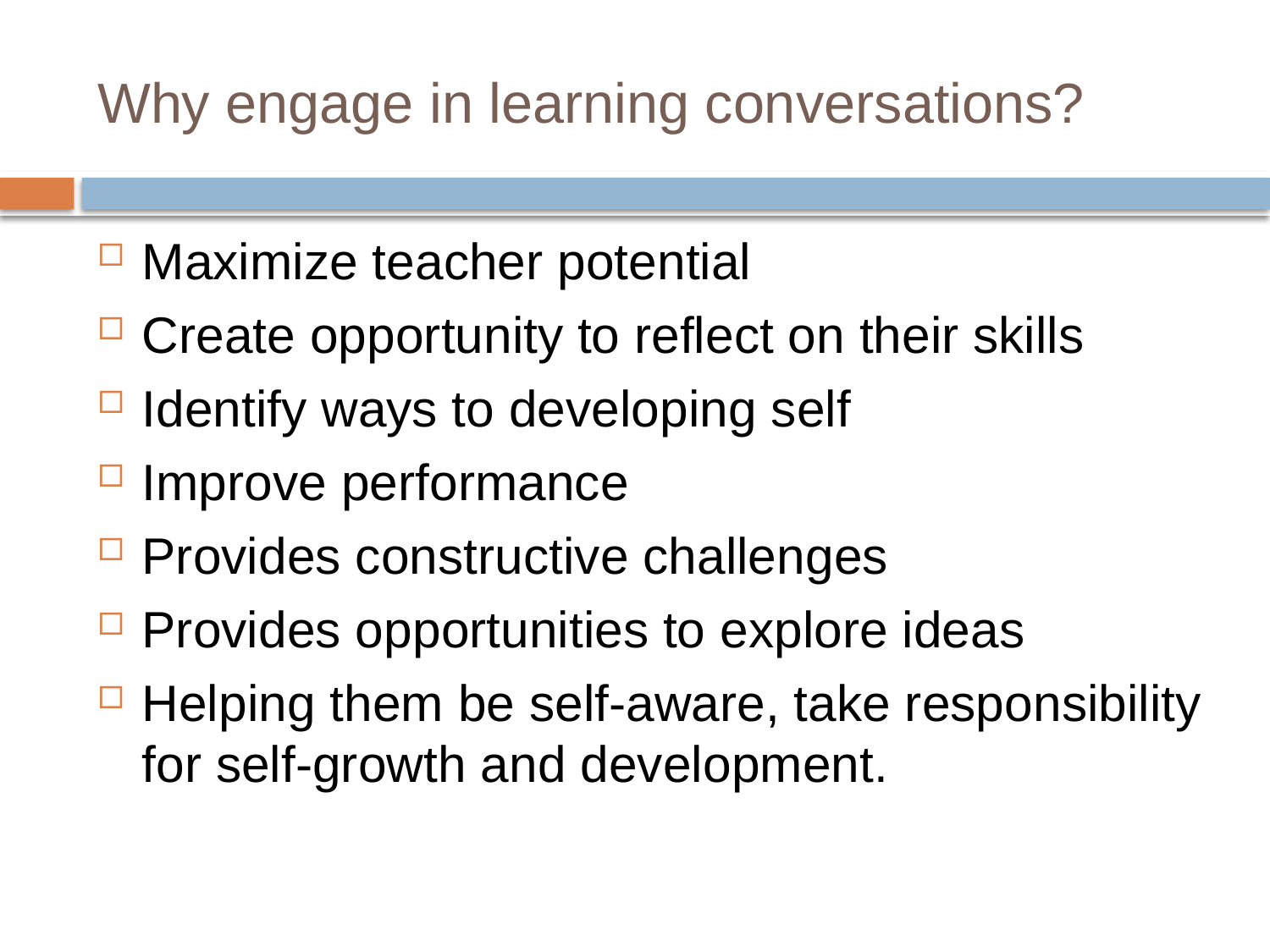

# Why engage in learning conversations?
Maximize teacher potential
Create opportunity to reflect on their skills
Identify ways to developing self
Improve performance
Provides constructive challenges
Provides opportunities to explore ideas
Helping them be self-aware, take responsibility for self-growth and development.